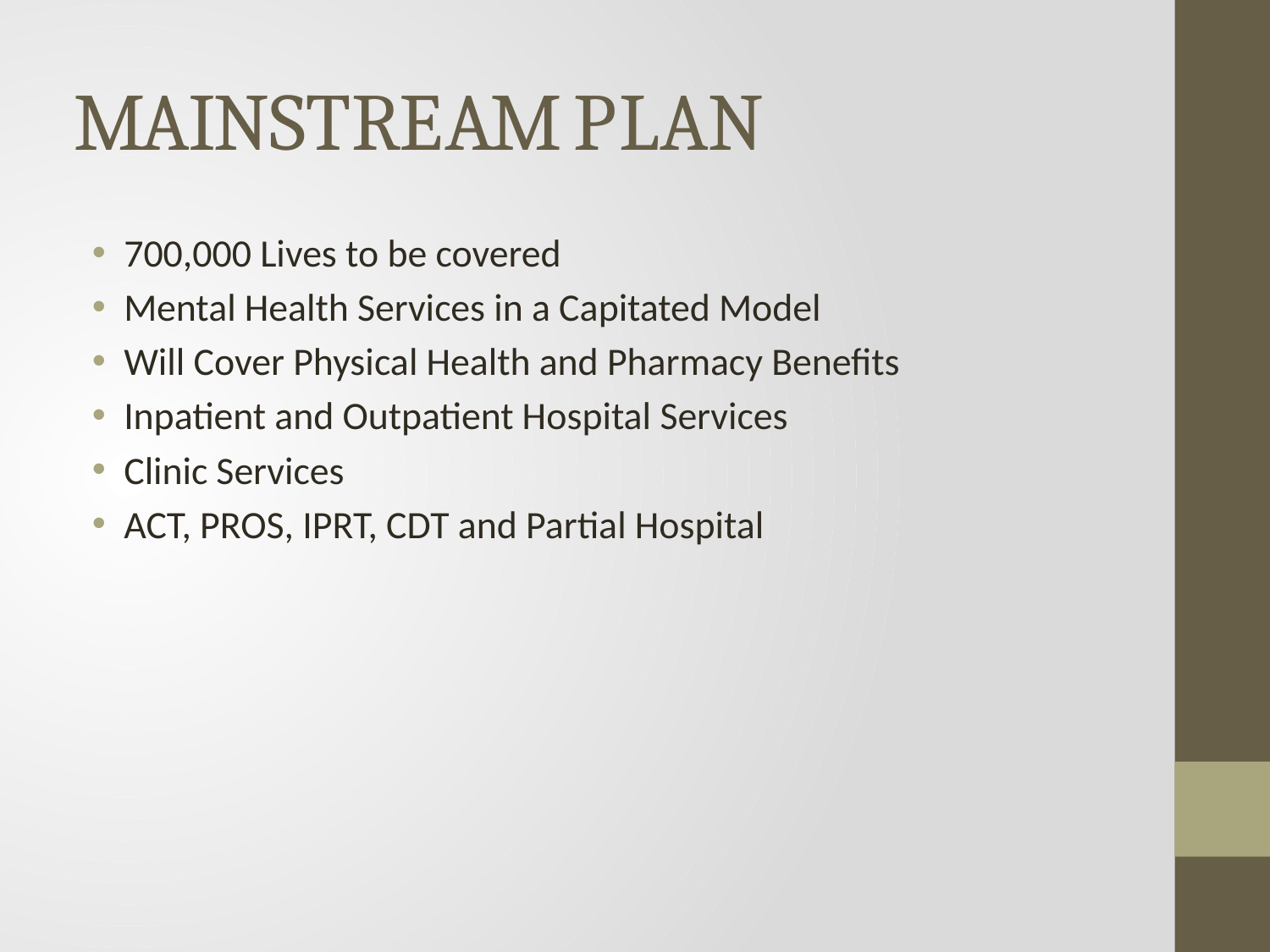

# MAINSTREAM PLAN
700,000 Lives to be covered
Mental Health Services in a Capitated Model
Will Cover Physical Health and Pharmacy Benefits
Inpatient and Outpatient Hospital Services
Clinic Services
ACT, PROS, IPRT, CDT and Partial Hospital